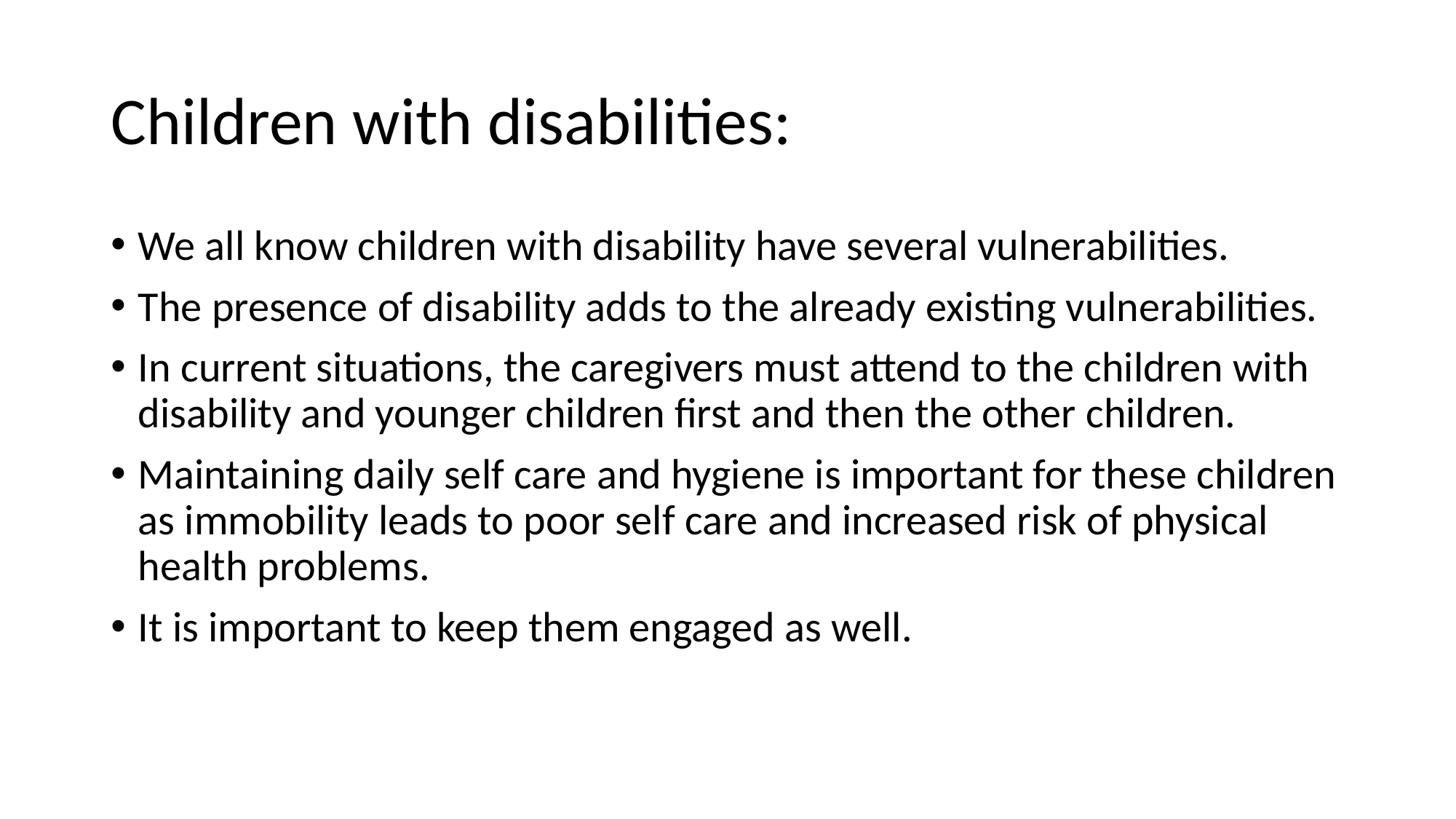

# Children with disabilities:
We all know children with disability have several vulnerabilities.
The presence of disability adds to the already existing vulnerabilities.
In current situations, the caregivers must attend to the children with disability and younger children first and then the other children.
Maintaining daily self care and hygiene is important for these children as immobility leads to poor self care and increased risk of physical health problems.
It is important to keep them engaged as well.